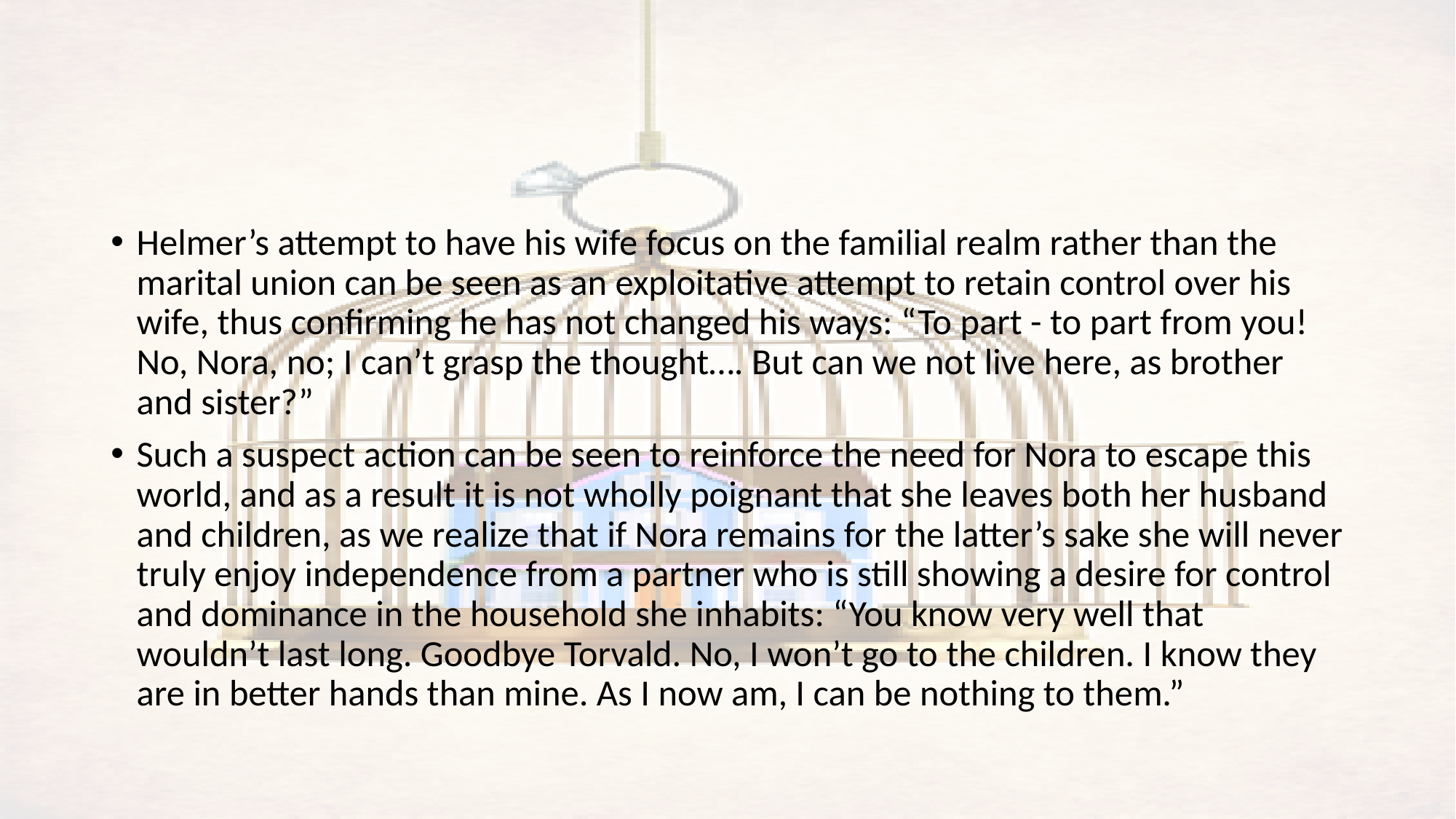

#
Helmer’s attempt to have his wife focus on the familial realm rather than the marital union can be seen as an exploitative attempt to retain control over his wife, thus confirming he has not changed his ways: “To part - to part from you! No, Nora, no; I can’t grasp the thought…. But can we not live here, as brother and sister?”
Such a suspect action can be seen to reinforce the need for Nora to escape this world, and as a result it is not wholly poignant that she leaves both her husband and children, as we realize that if Nora remains for the latter’s sake she will never truly enjoy independence from a partner who is still showing a desire for control and dominance in the household she inhabits: “You know very well that wouldn’t last long. Goodbye Torvald. No, I won’t go to the children. I know they are in better hands than mine. As I now am, I can be nothing to them.”